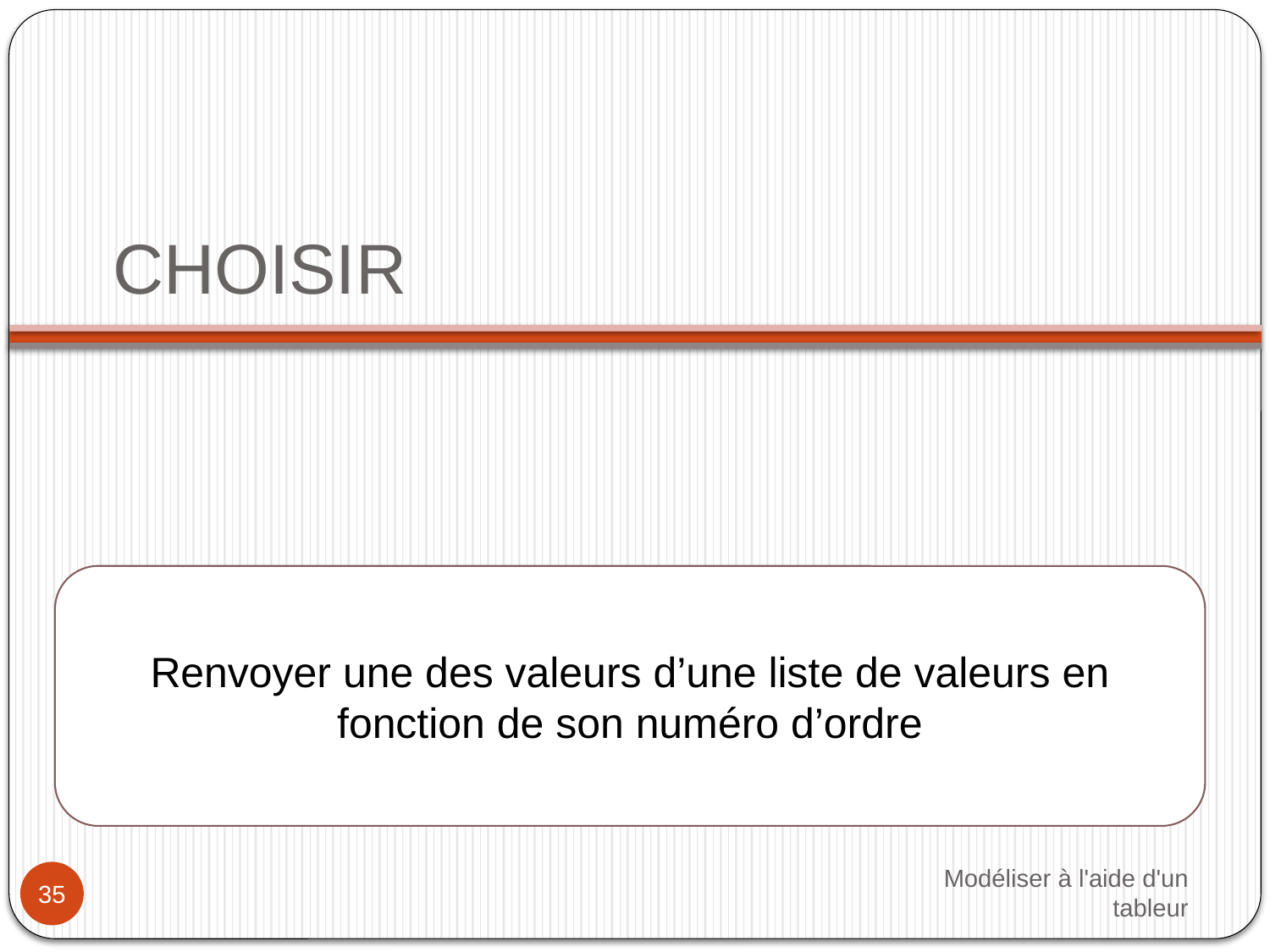

# CHOISIR

Renvoyer une des valeurs d’une liste de valeurs en fonction de son numéro d’ordre
Modéliser à l'aide d'un tableur
35